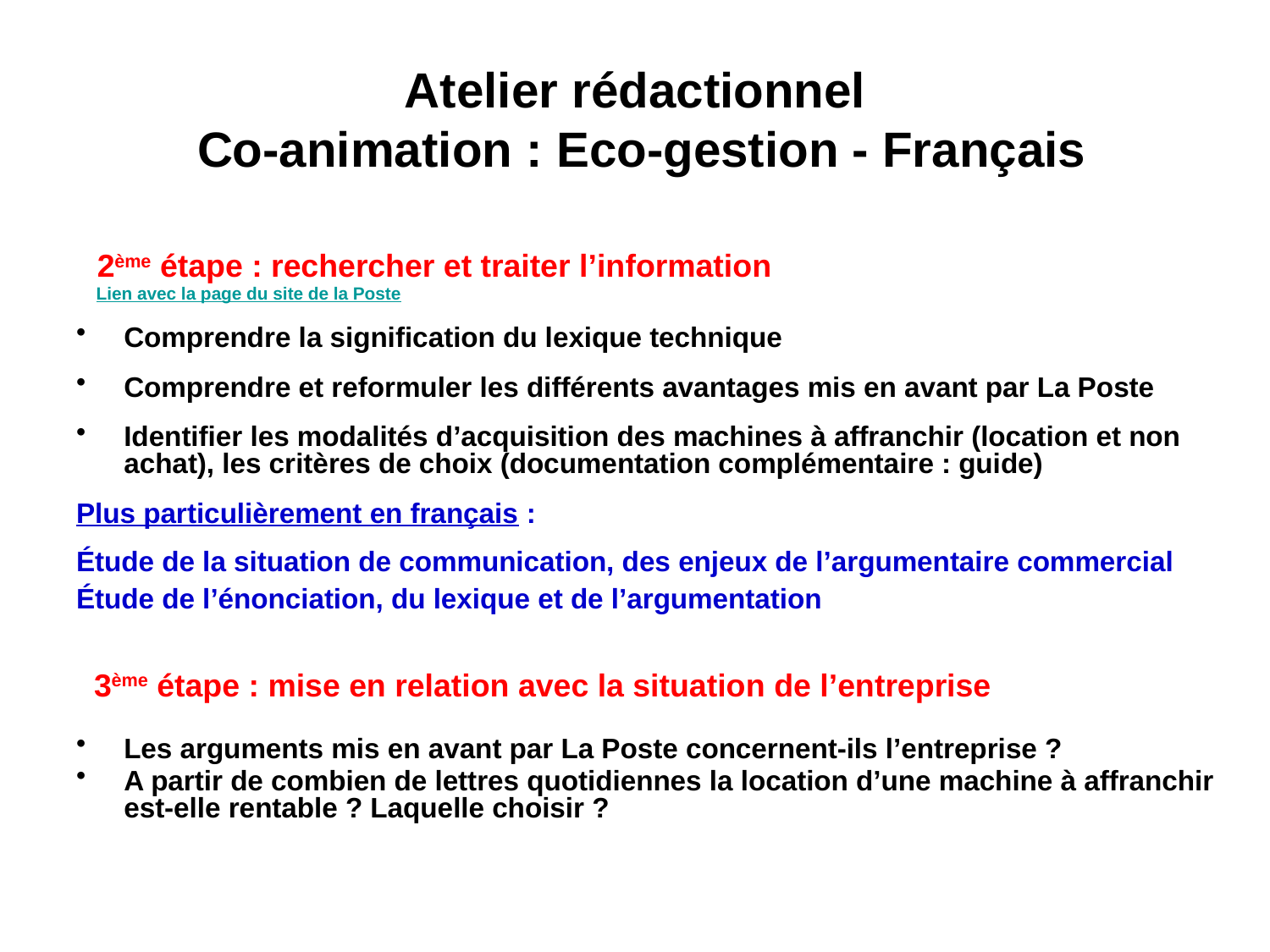

# Atelier rédactionnel Co-animation : Eco-gestion - Français
   2ème étape : rechercher et traiter l’information
     Lien avec la page du site de la Poste
Comprendre la signification du lexique technique
Comprendre et reformuler les différents avantages mis en avant par La Poste
Identifier les modalités d’acquisition des machines à affranchir (location et non achat), les critères de choix (documentation complémentaire : guide)
Plus particulièrement en français :
Étude de la situation de communication, des enjeux de l’argumentaire commercial
Étude de l’énonciation, du lexique et de l’argumentation

  3ème étape : mise en relation avec la situation de l’entreprise

Les arguments mis en avant par La Poste concernent-ils l’entreprise ?
A partir de combien de lettres quotidiennes la location d’une machine à affranchir est-elle rentable ? Laquelle choisir ?